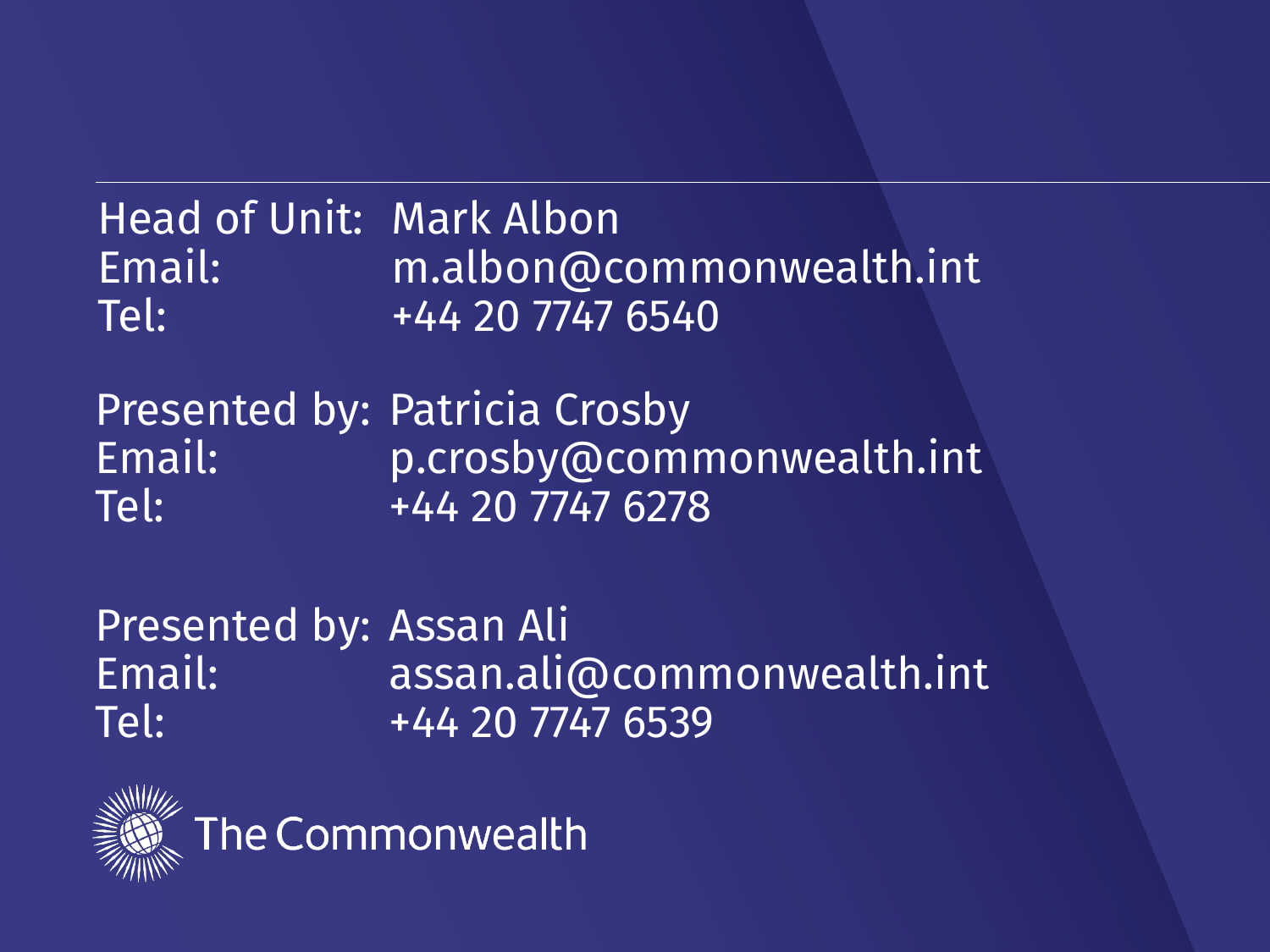

Head of Unit:	Mark Albon
Email:	m.albon@commonwealth.int
Tel:	+44 20 7747 6540
# Presented by:	Patricia Crosby Email:	p.crosby@commonwealth.int Tel:	+44 20 7747 6278
Presented by:	Assan Ali
Email:	assan.ali@commonwealth.int
Tel:	+44 20 7747 6539